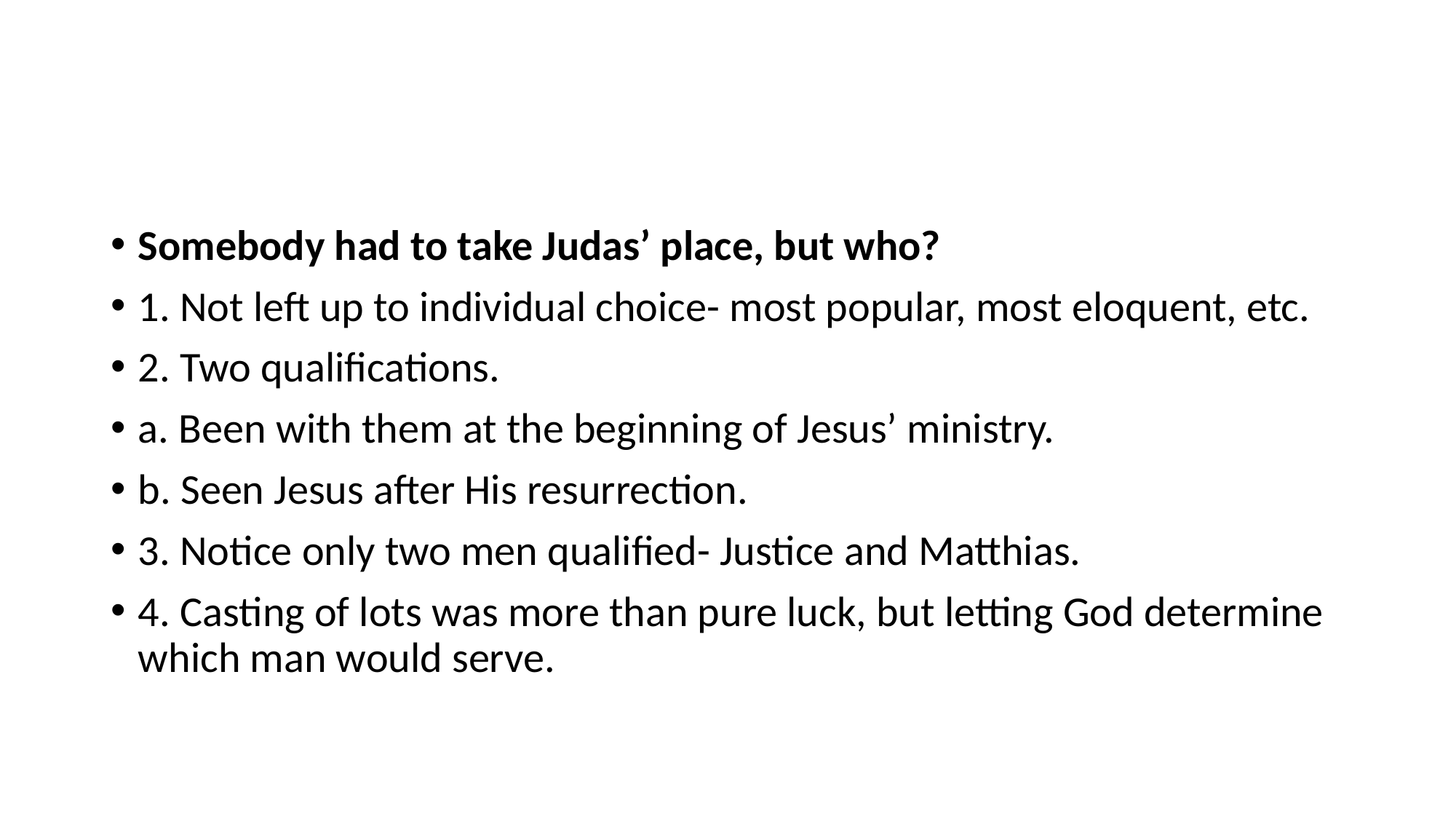

#
Somebody had to take Judas’ place, but who?
1. Not left up to individual choice- most popular, most eloquent, etc.
2. Two qualifications.
a. Been with them at the beginning of Jesus’ ministry.
b. Seen Jesus after His resurrection.
3. Notice only two men qualified- Justice and Matthias.
4. Casting of lots was more than pure luck, but letting God determine which man would serve.